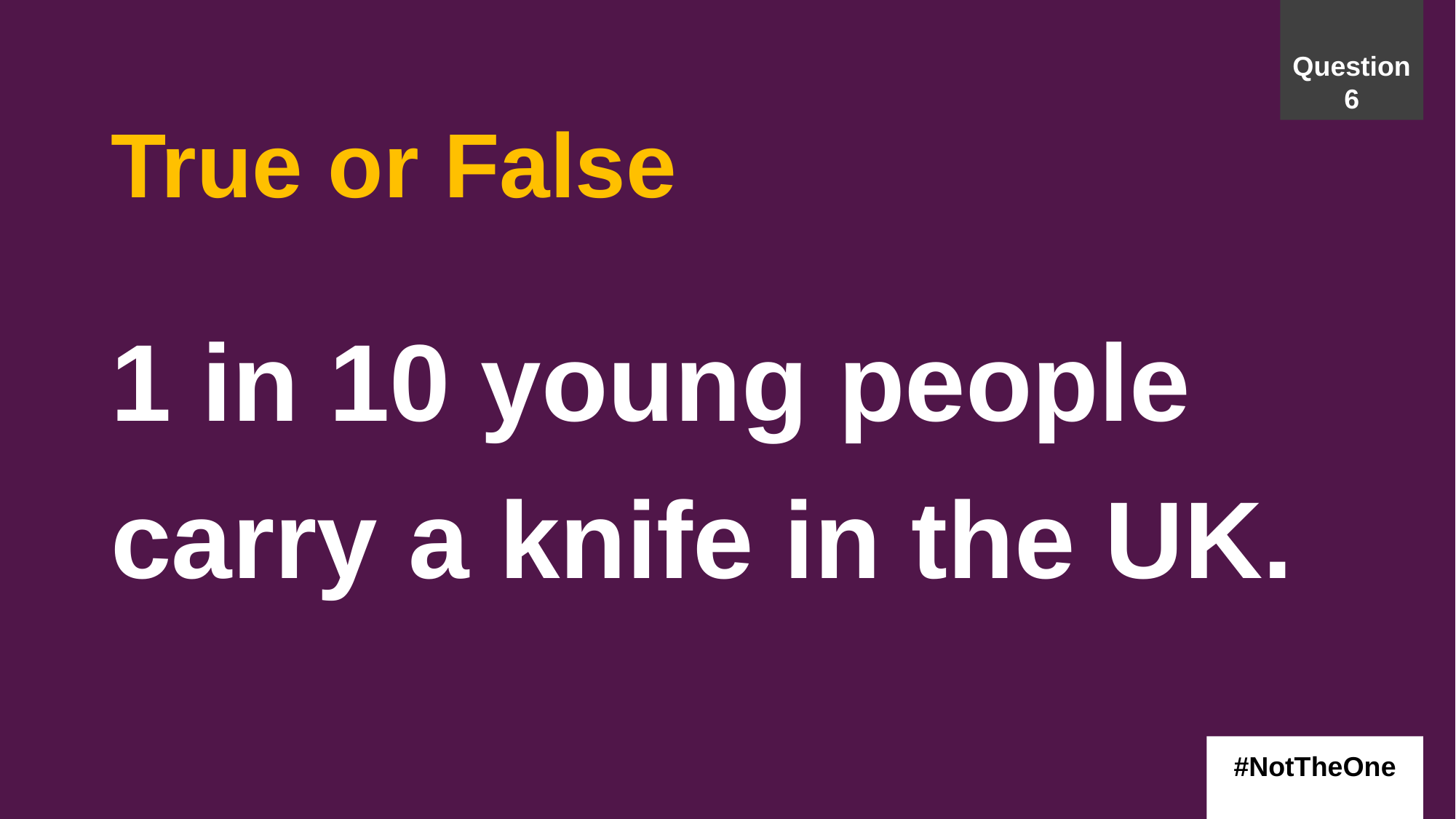

Question 6
# True or False
1 in 10 young people carry a knife in the UK.
#NotTheOne